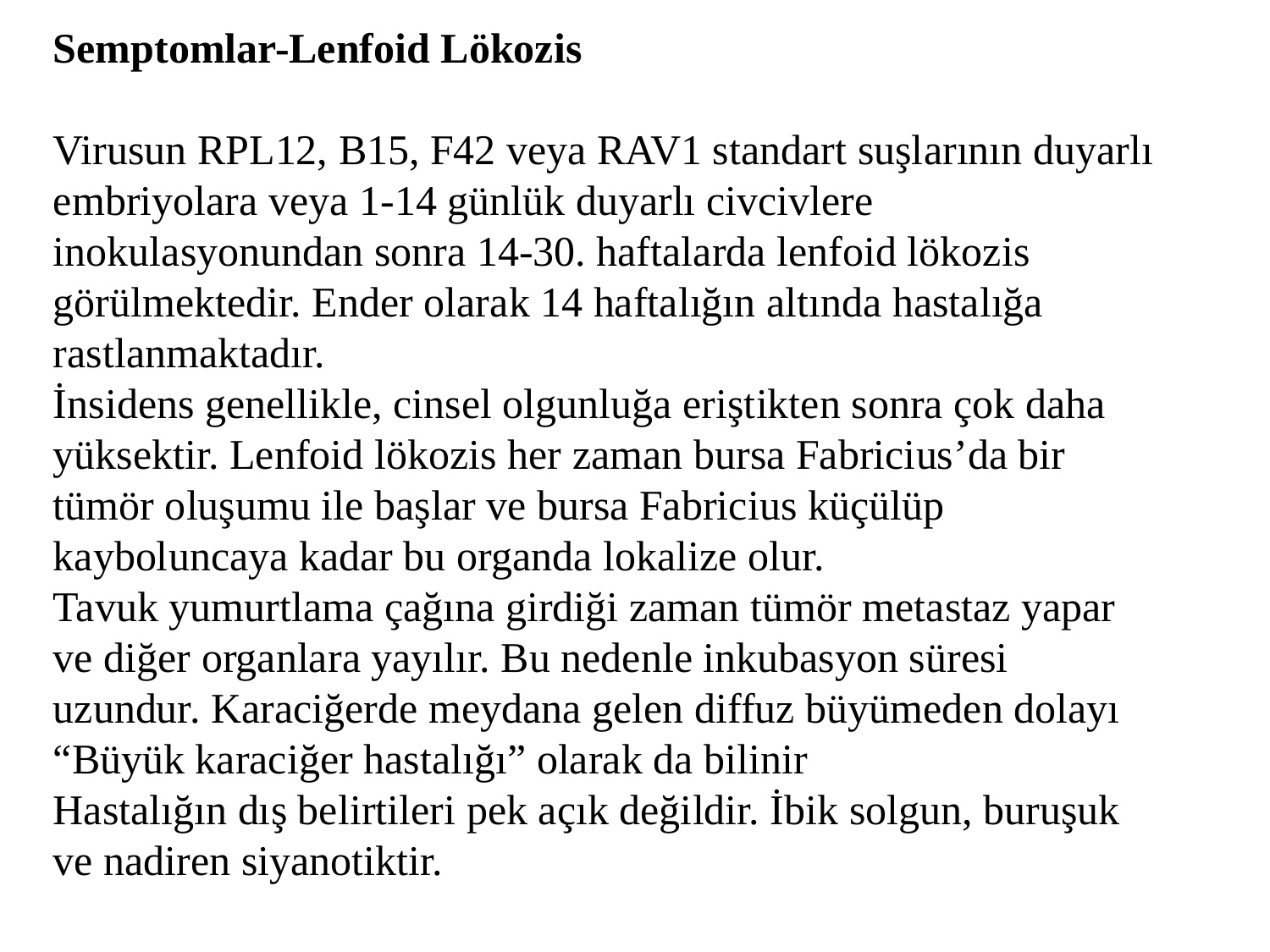

Semptomlar-Lenfoid Lökozis
Virusun RPL12, B15, F42 veya RAV1 standart suşlarının duyarlı embriyolara veya 1-14 günlük duyarlı civcivlere inokulasyonundan sonra 14-30. haftalarda lenfoid lökozis görülmektedir. Ender olarak 14 haftalığın altında hastalığa rastlanmaktadır.
İnsidens genellikle, cinsel olgunluğa eriştikten sonra çok daha yüksektir. Lenfoid lökozis her zaman bursa Fabricius’da bir tümör oluşumu ile başlar ve bursa Fabricius küçülüp kayboluncaya kadar bu organda lokalize olur.
Tavuk yumurtlama çağına girdiği zaman tümör metastaz yapar ve diğer organlara yayılır. Bu nedenle inkubasyon süresi uzundur. Karaciğerde meydana gelen diffuz büyümeden dolayı  “Büyük karaciğer hastalığı” olarak da bilinir
Hastalığın dış belirtileri pek açık değildir. İbik solgun, buruşuk ve nadiren siyanotiktir.